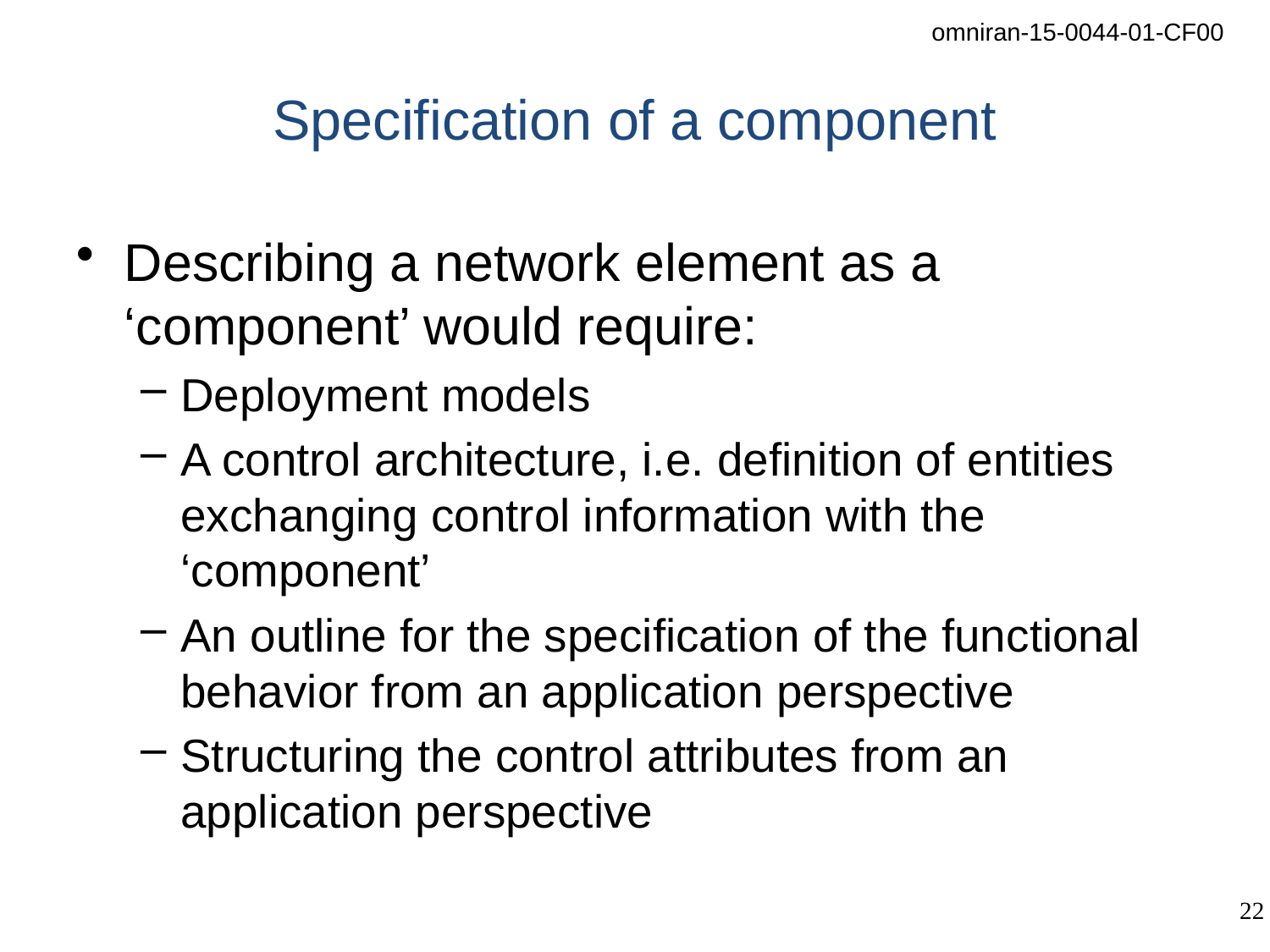

# Specification of a component
Describing a network element as a ‘component’ would require:
Deployment models
A control architecture, i.e. definition of entities exchanging control information with the ‘component’
An outline for the specification of the functional behavior from an application perspective
Structuring the control attributes from an application perspective